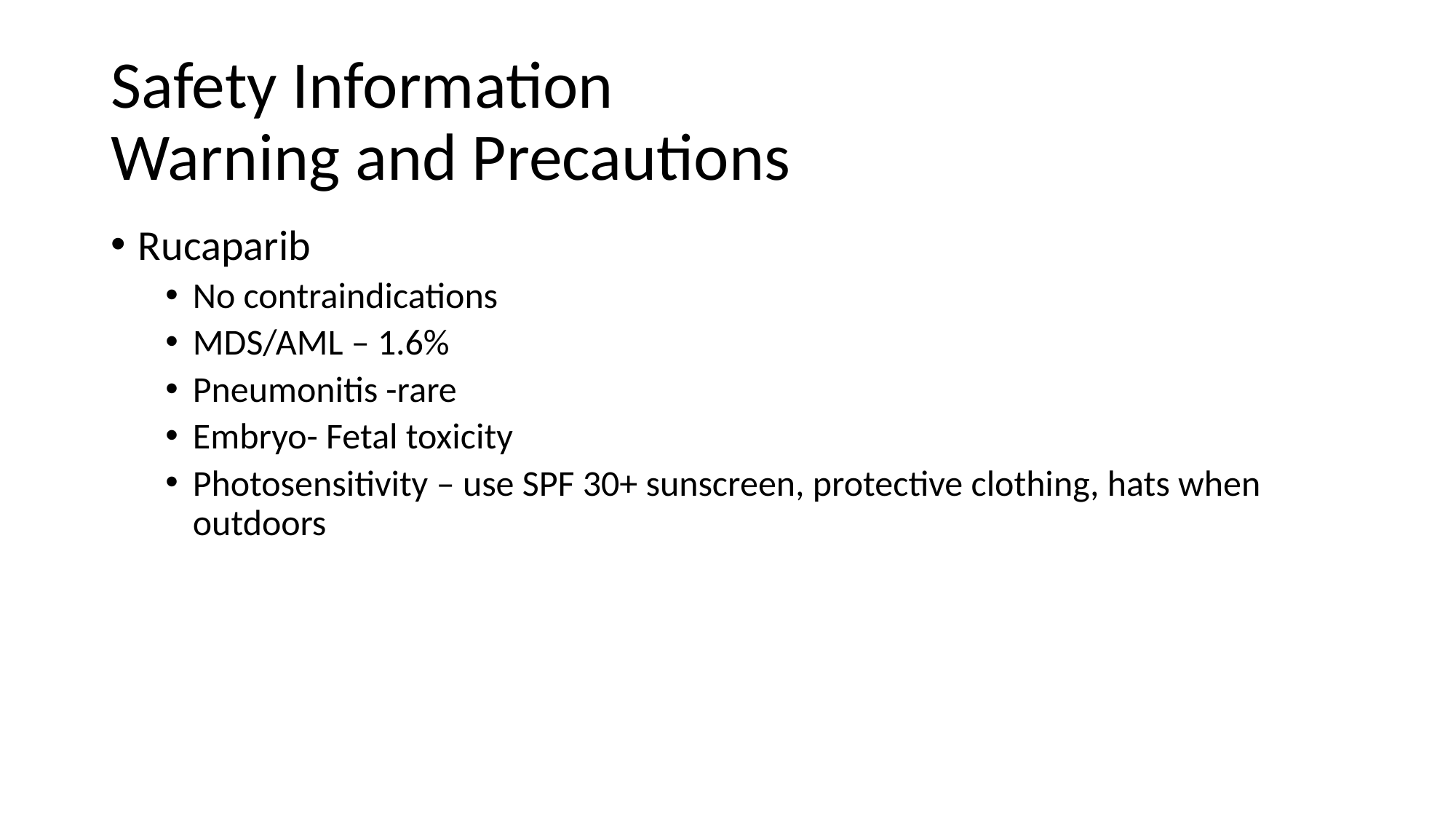

# Safety Information Warning and Precautions
Rucaparib
No contraindications
MDS/AML – 1.6%
Pneumonitis -rare
Embryo- Fetal toxicity
Photosensitivity – use SPF 30+ sunscreen, protective clothing, hats when outdoors